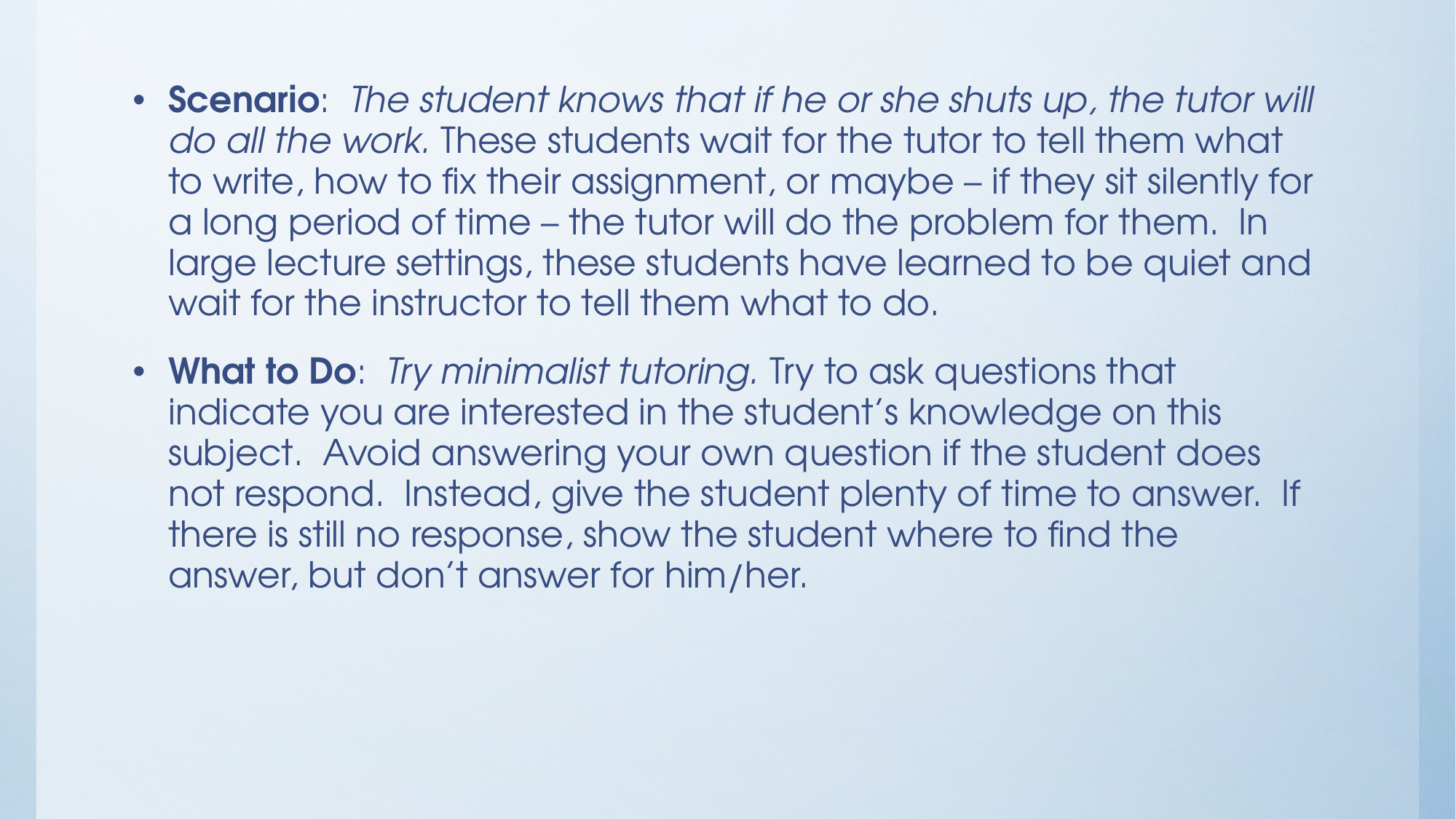

Scenario:  The student knows that if he or she shuts up, the tutor will do all the work. These students wait for the tutor to tell them what to write, how to fix their assignment, or maybe – if they sit silently for a long period of time – the tutor will do the problem for them.  In large lecture settings, these students have learned to be quiet and wait for the instructor to tell them what to do.
What to Do:  Try minimalist tutoring. Try to ask questions that indicate you are interested in the student’s knowledge on this subject.  Avoid answering your own question if the student does not respond.  Instead, give the student plenty of time to answer.  If there is still no response, show the student where to find the answer, but don’t answer for him/her.